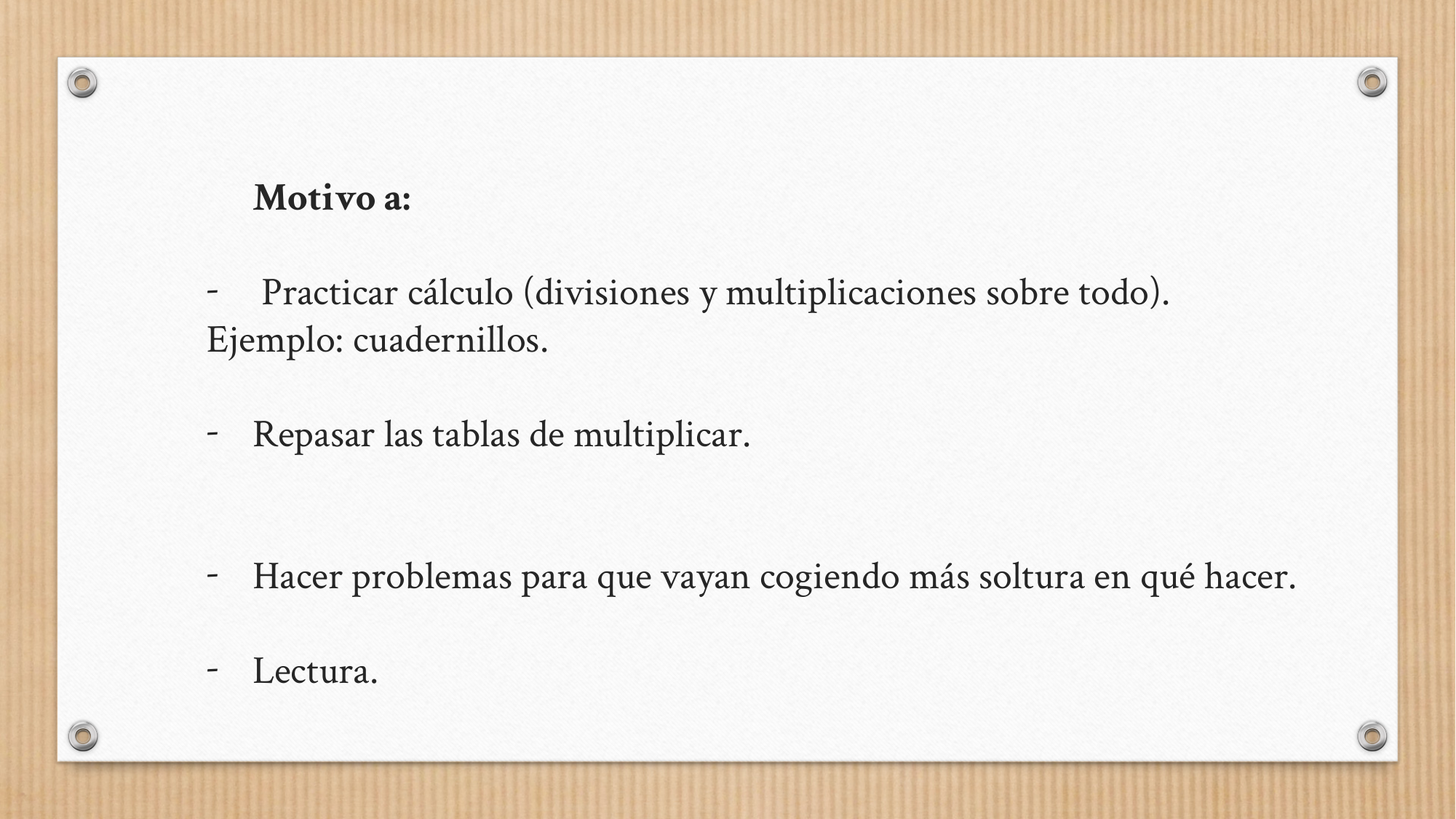

Motivo a:

 Practicar cálculo (divisiones y multiplicaciones sobre todo).
 Ejemplo: cuadernillos.

Repasar las tablas de multiplicar.

Hacer problemas para que vayan cogiendo más soltura en qué hacer.

Lectura.